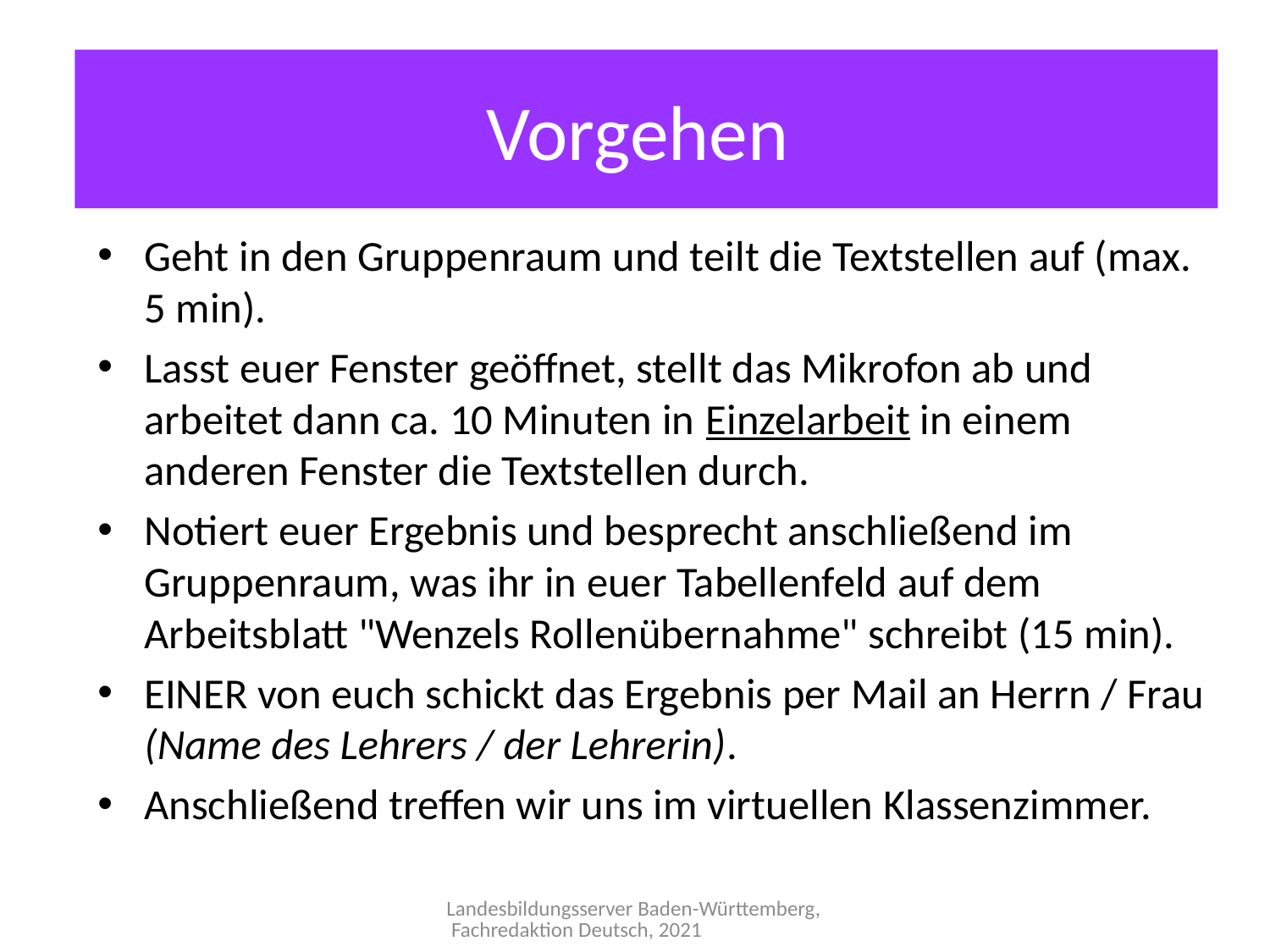

Vorgehen
Geht in den Gruppenraum und teilt die Textstellen auf (max. 5 min).
Lasst euer Fenster geöffnet, stellt das Mikrofon ab und arbeitet dann ca. 10 Minuten in Einzelarbeit in einem anderen Fenster die Textstellen durch.
Notiert euer Ergebnis und besprecht anschließend im Gruppenraum, was ihr in euer Tabellenfeld auf dem Arbeitsblatt "Wenzels Rollenübernahme" schreibt (15 min).
EINER von euch schickt das Ergebnis per Mail an Herrn / Frau (Name des Lehrers / der Lehrerin).
Anschließend treffen wir uns im virtuellen Klassenzimmer.
Landesbildungsserver Baden-Württemberg, Fachredaktion Deutsch, 2021